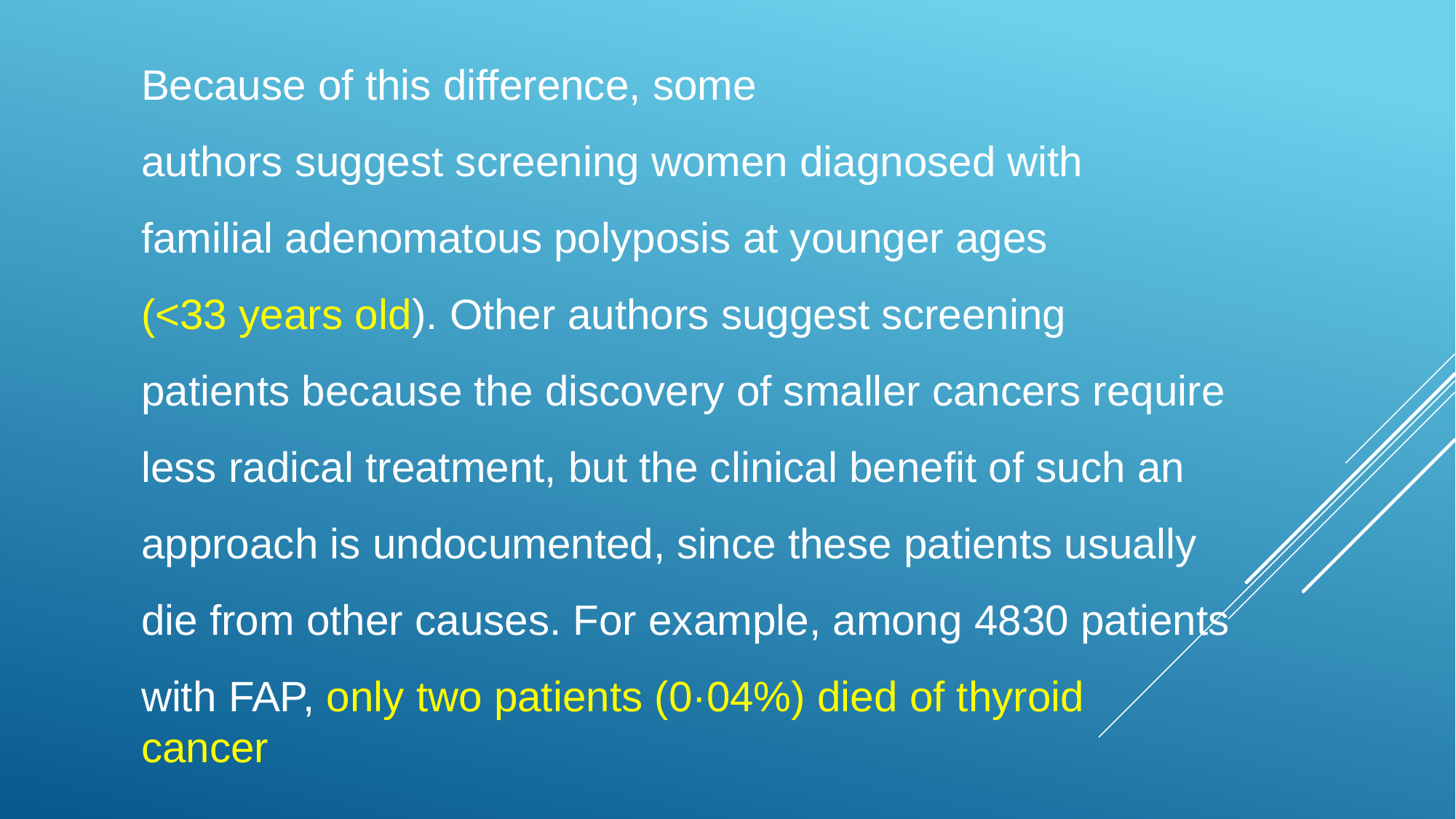

Because of this difference, some
authors suggest screening women diagnosed with
familial adenomatous polyposis at younger ages
(<33 years old). Other authors suggest screening
patients because the discovery of smaller cancers require
less radical treatment, but the clinical benefit of such an
approach is undocumented, since these patients usually
die from other causes. For example, among 4830 patients
with FAP, only two patients (0·04%) died of thyroid
cancer